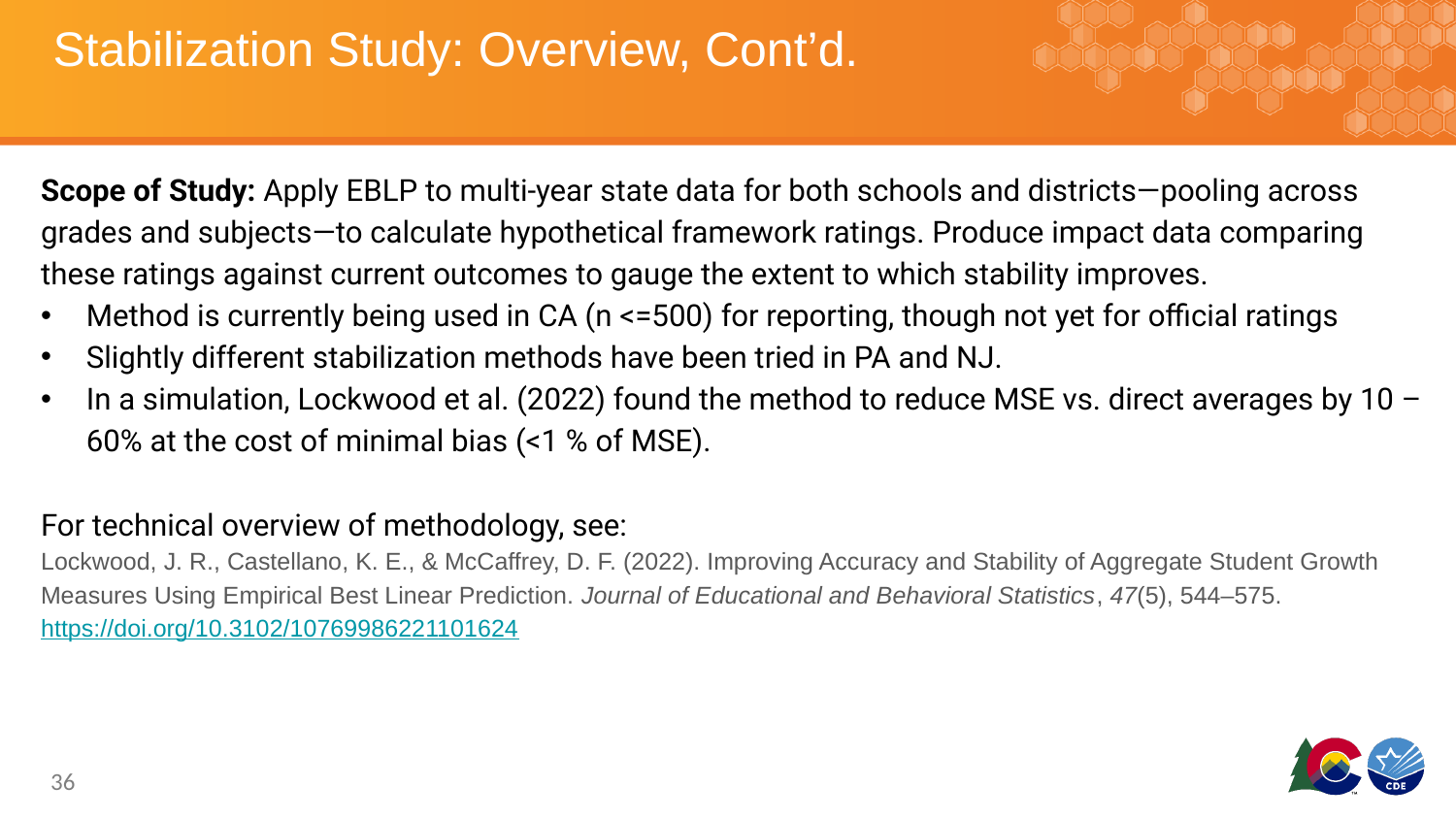

# Stabilization Study: Overview, Cont’d.
Scope of Study: Apply EBLP to multi-year state data for both schools and districts—pooling across grades and subjects—to calculate hypothetical framework ratings. Produce impact data comparing these ratings against current outcomes to gauge the extent to which stability improves.
Method is currently being used in CA (n <=500) for reporting, though not yet for official ratings
Slightly different stabilization methods have been tried in PA and NJ.
In a simulation, Lockwood et al. (2022) found the method to reduce MSE vs. direct averages by 10 – 60% at the cost of minimal bias (<1 % of MSE).

For technical overview of methodology, see:
Lockwood, J. R., Castellano, K. E., & McCaffrey, D. F. (2022). Improving Accuracy and Stability of Aggregate Student Growth Measures Using Empirical Best Linear Prediction. Journal of Educational and Behavioral Statistics, 47(5), 544–575. https://doi.org/10.3102/10769986221101624

36